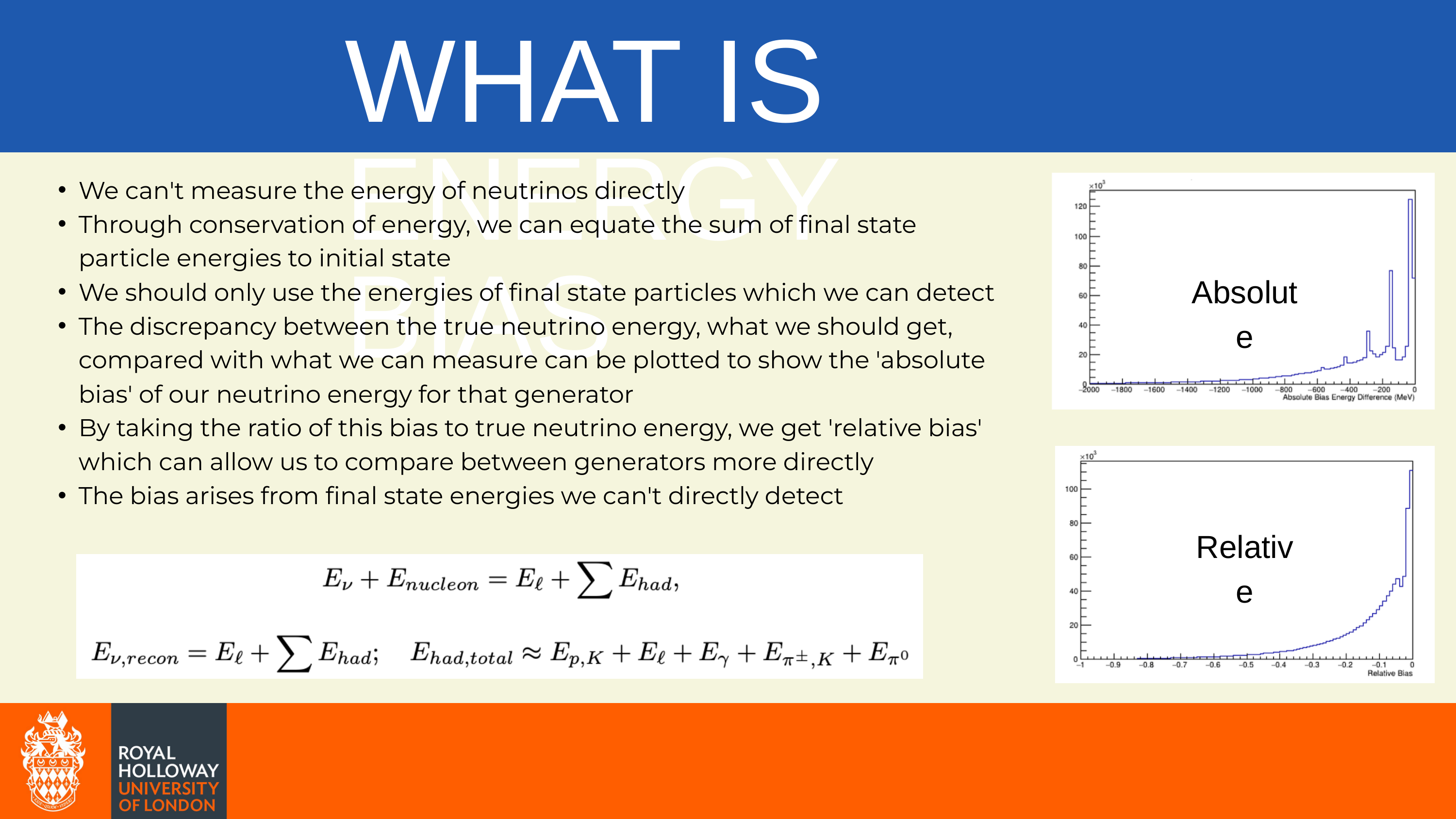

WHAT IS ENERGY BIAS

We can't measure the energy of neutrinos directly
Through conservation of energy, we can equate the sum of final state particle energies to initial state
We should only use the energies of final state particles which we can detect
The discrepancy between the true neutrino energy, what we should get, compared with what we can measure can be plotted to show the 'absolute bias' of our neutrino energy for that generator
By taking the ratio of this bias to true neutrino energy, we get 'relative bias' which can allow us to compare between generators more directly
The bias arises from final state energies we can't directly detect

Absolute

Relative